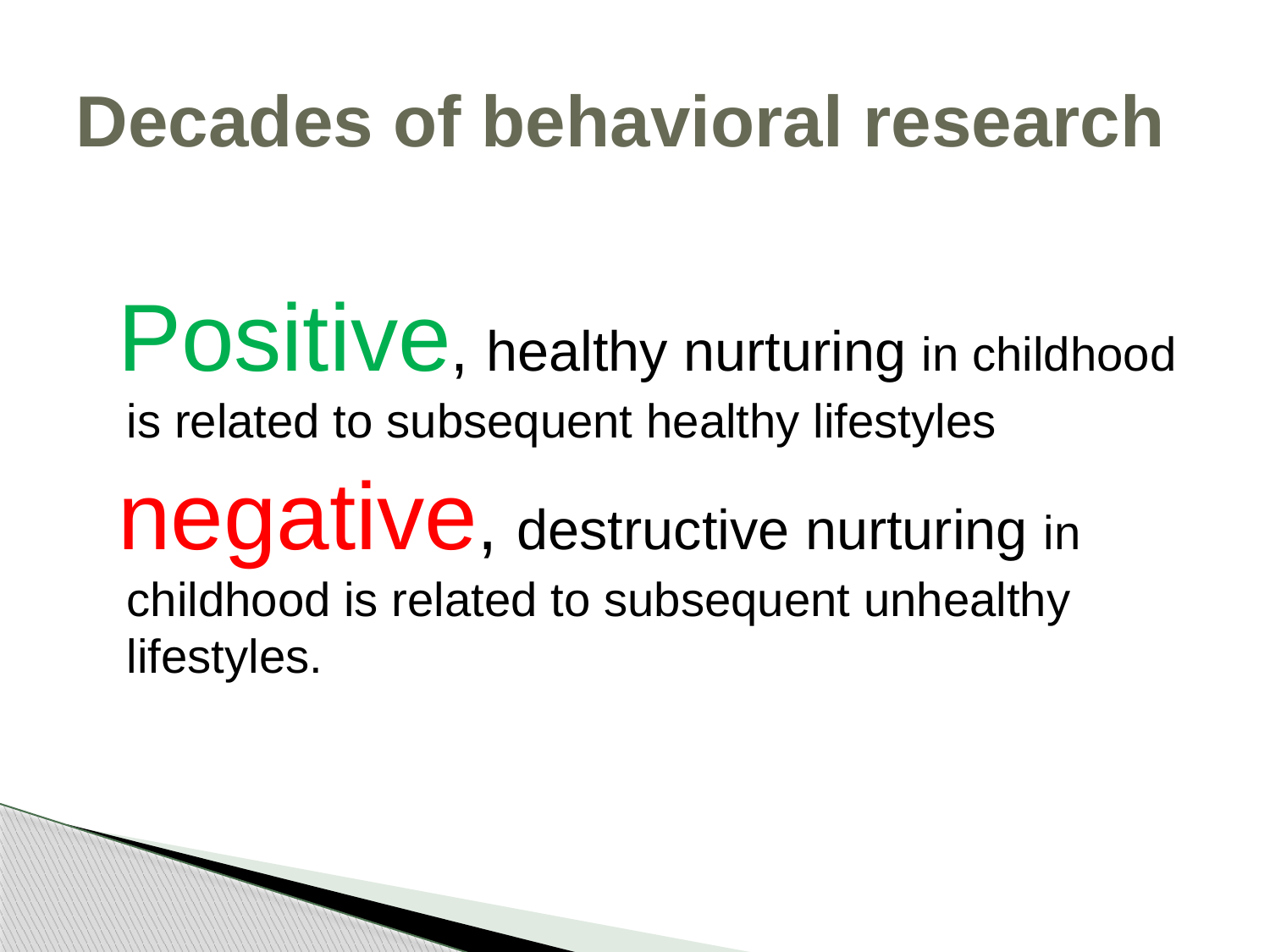

# Decades of behavioral research

 Positive, healthy nurturing in childhood is related to subsequent healthy lifestyles
 negative, destructive nurturing in childhood is related to subsequent unhealthy lifestyles.